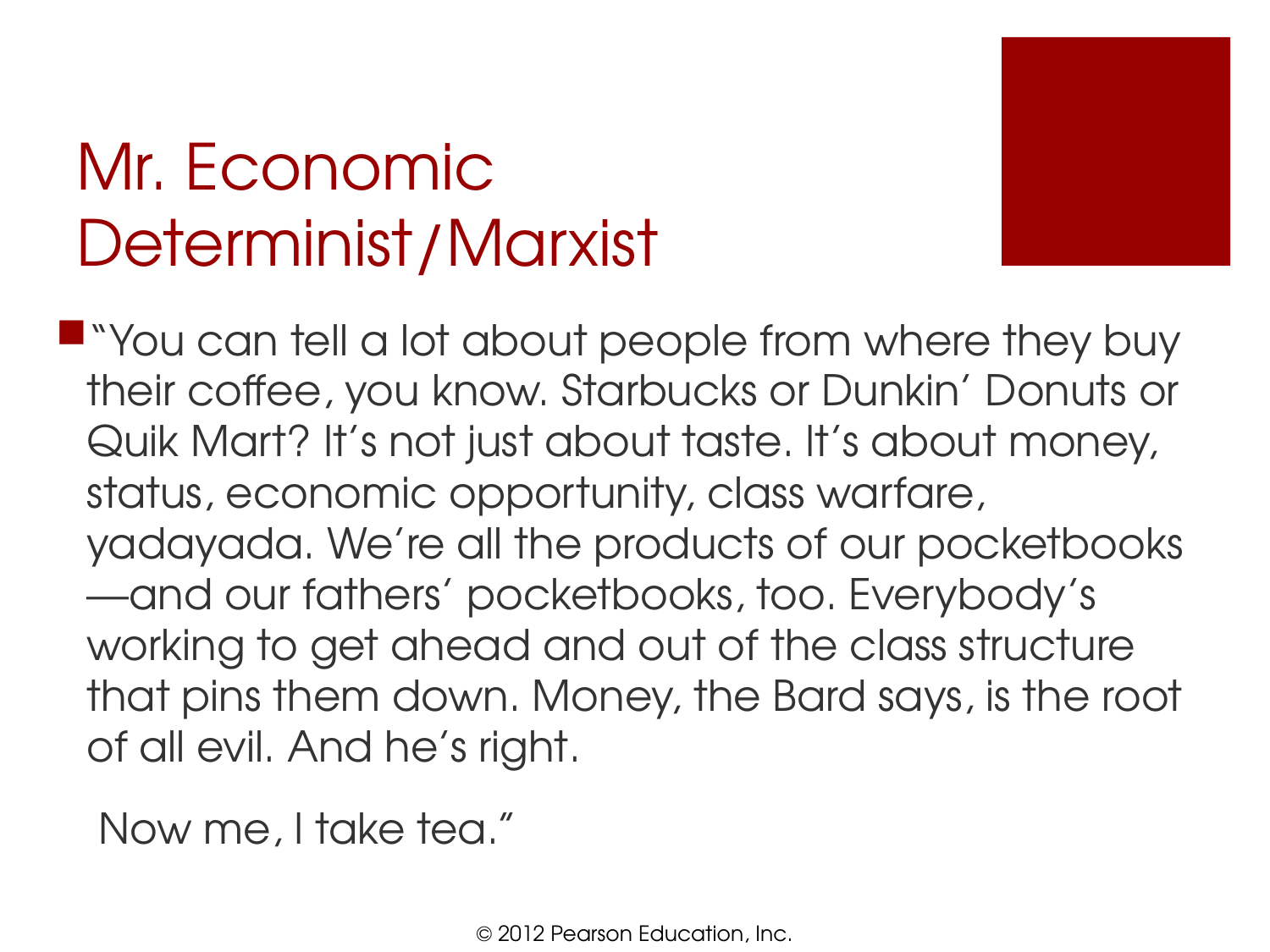

# Mr. Economic Determinist/Marxist
“You can tell a lot about people from where they buy their coffee, you know. Starbucks or Dunkin’ Donuts or Quik Mart? It’s not just about taste. It’s about money, status, economic opportunity, class warfare, yadayada. We’re all the products of our pocketbooks—and our fathers’ pocketbooks, too. Everybody’s working to get ahead and out of the class structure that pins them down. Money, the Bard says, is the root of all evil. And he’s right.
	 Now me, I take tea.”
© 2012 Pearson Education, Inc.